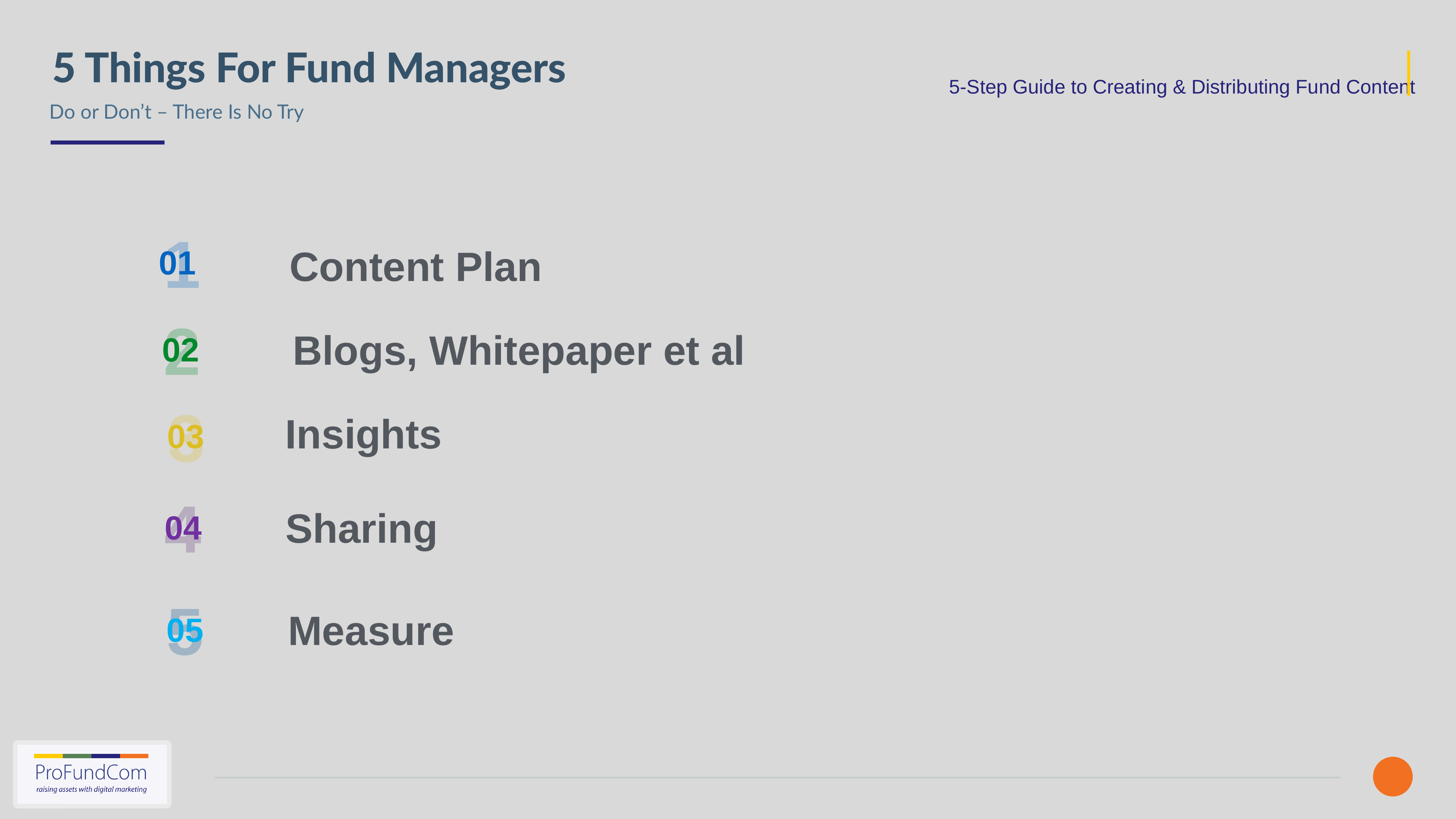

5 Things For Fund Managers
Do or Don’t – There Is No Try
1
Content Plan
01
2
Blogs, Whitepaper et al
02
3
Insights
03
4
Sharing
04
5
Measure
05